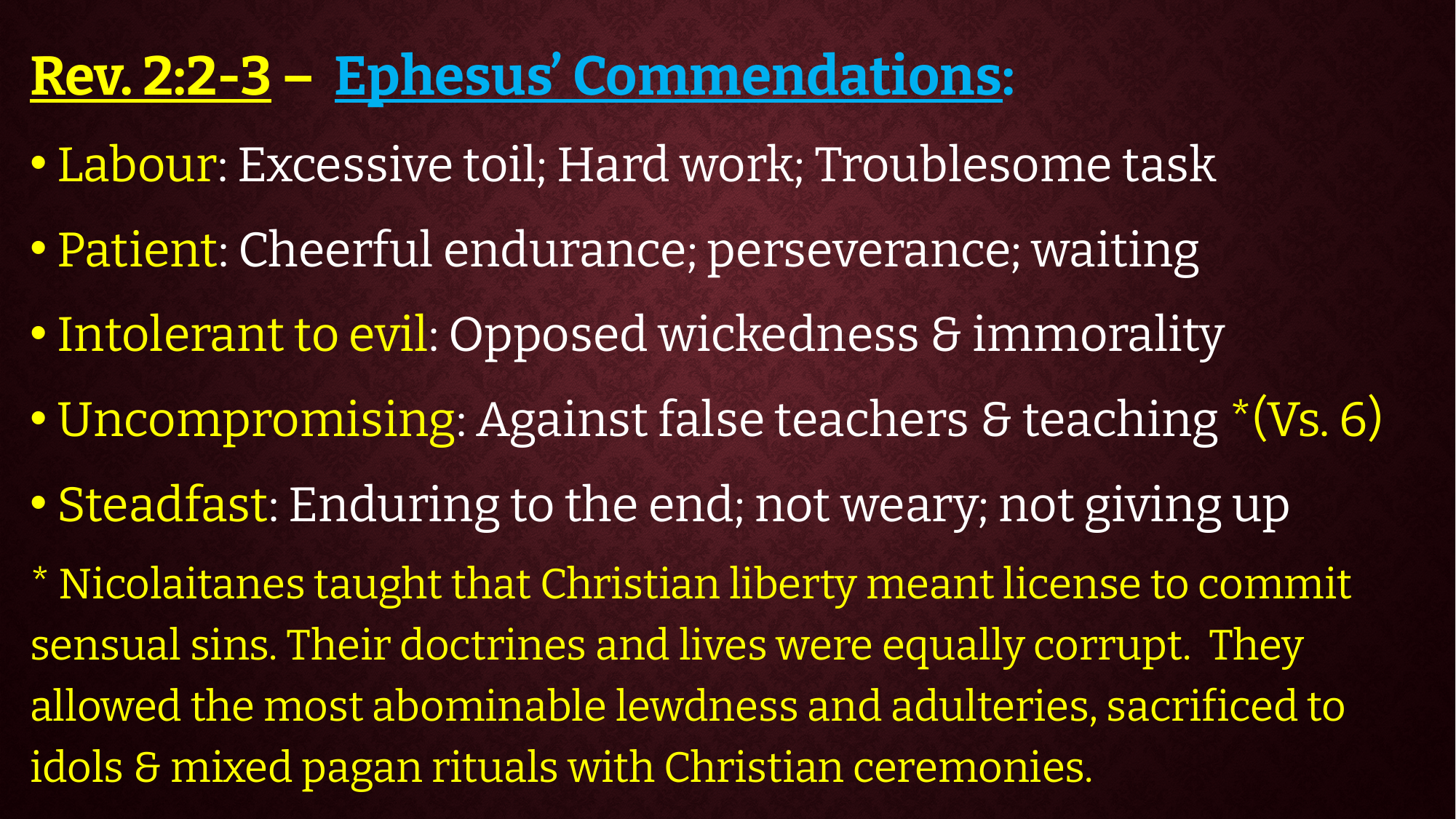

Rev. 2:2-3 –  Ephesus’ Commendations:
Labour: Excessive toil; Hard work; Troublesome task
Patient: Cheerful endurance; perseverance; waiting
Intolerant to evil: Opposed wickedness & immorality
Uncompromising: Against false teachers & teaching *(Vs. 6)
Steadfast: Enduring to the end; not weary; not giving up
* Nicolaitanes taught that Christian liberty meant license to commit sensual sins. Their doctrines and lives were equally corrupt.  They allowed the most abominable lewdness and adulteries, sacrificed to idols & mixed pagan rituals with Christian ceremonies.